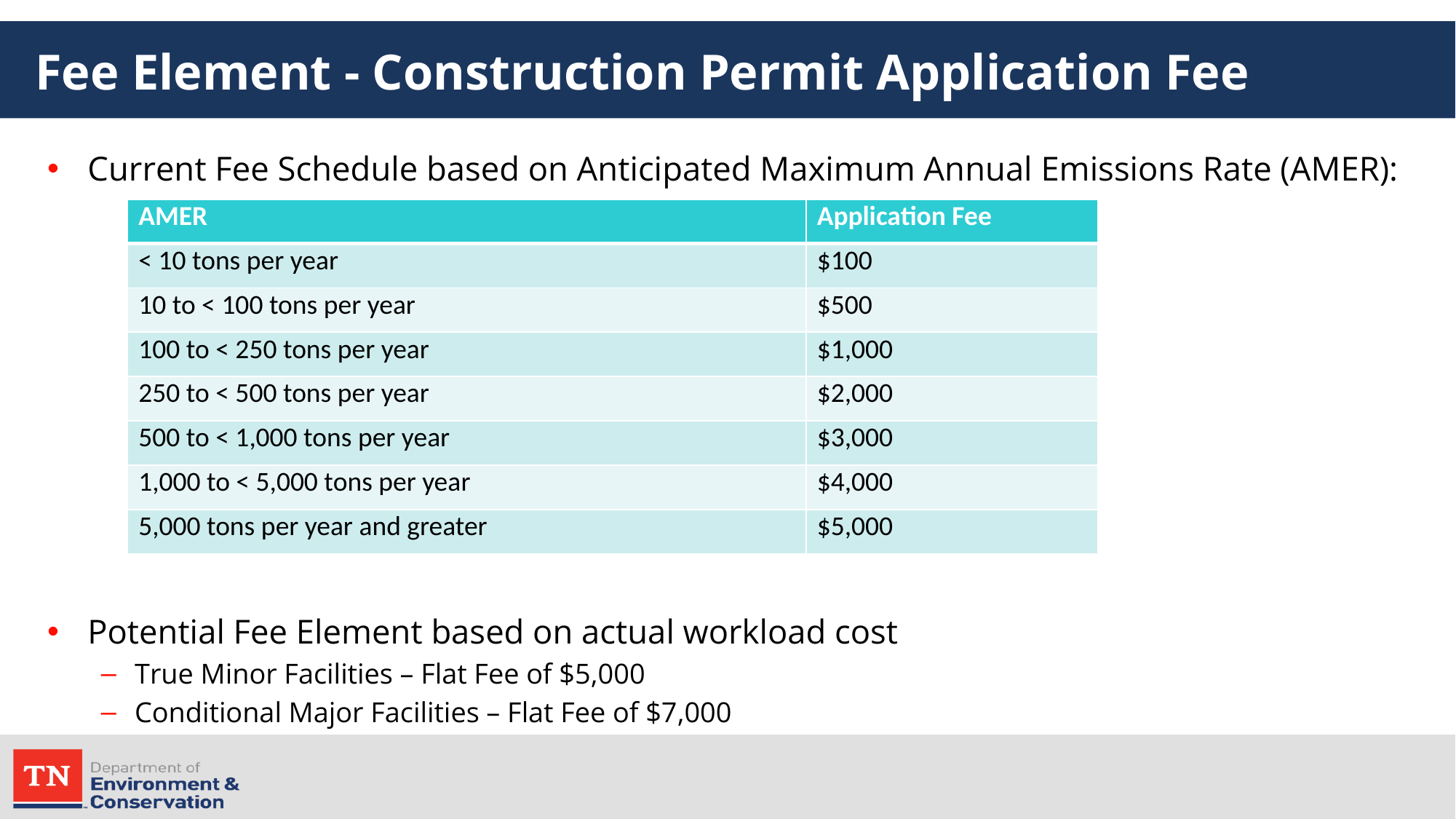

# Fee Element - Construction Permit Application Fee
Current Fee Schedule based on Anticipated Maximum Annual Emissions Rate (AMER):

Potential Fee Element based on actual workload cost
True Minor Facilities – Flat Fee of $5,000
Conditional Major Facilities – Flat Fee of $7,000

| AMER | Application Fee |
| --- | --- |
| < 10 tons per year | $100 |
| 10 to < 100 tons per year | $500 |
| 100 to < 250 tons per year | $1,000 |
| 250 to < 500 tons per year | $2,000 |
| 500 to < 1,000 tons per year | $3,000 |
| 1,000 to < 5,000 tons per year | $4,000 |
| 5,000 tons per year and greater | $5,000 |